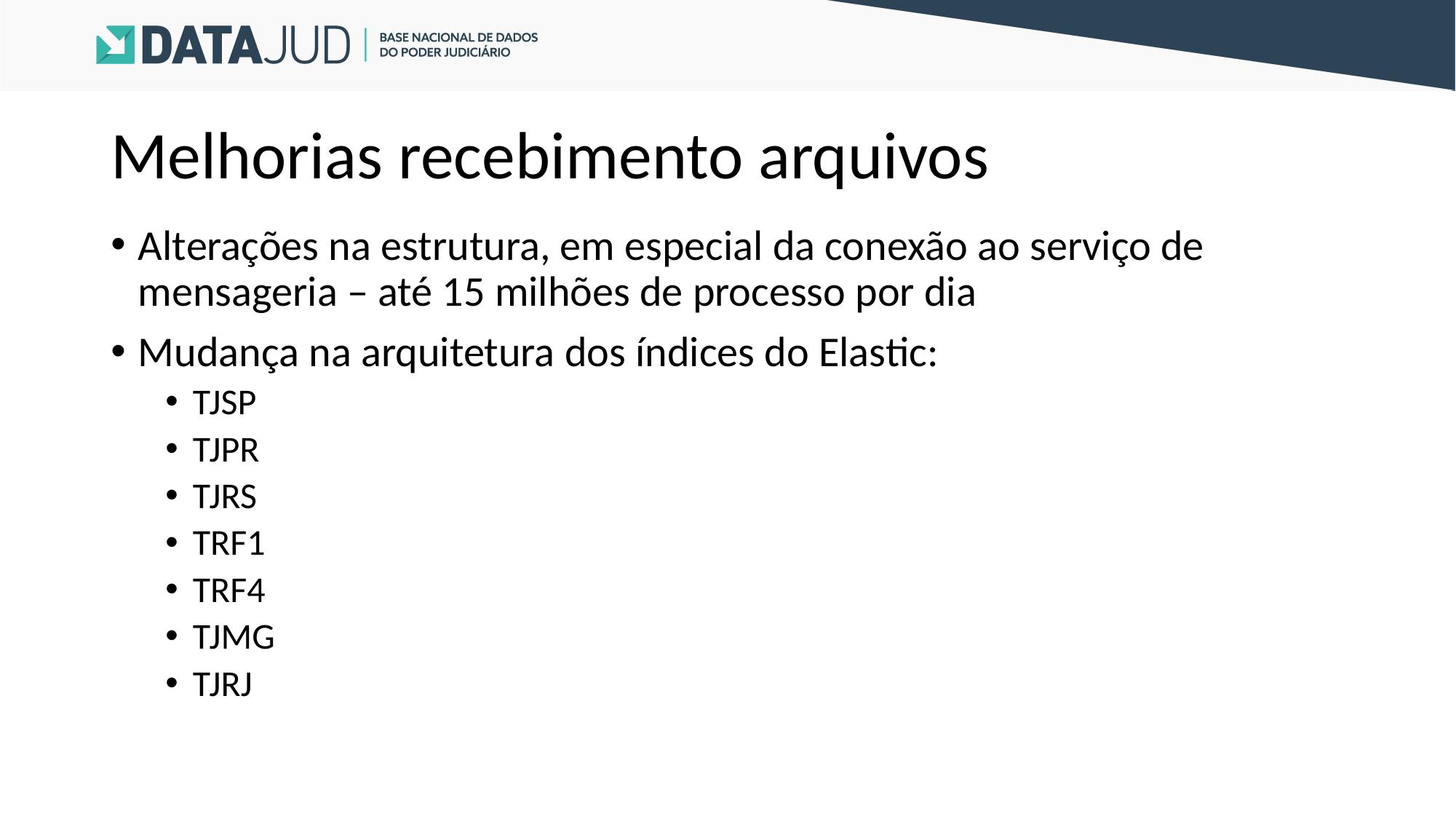

# Melhorias recebimento arquivos
Alterações na estrutura, em especial da conexão ao serviço de mensageria – até 15 milhões de processo por dia
Mudança na arquitetura dos índices do Elastic:
TJSP
TJPR
TJRS
TRF1
TRF4
TJMG
TJRJ